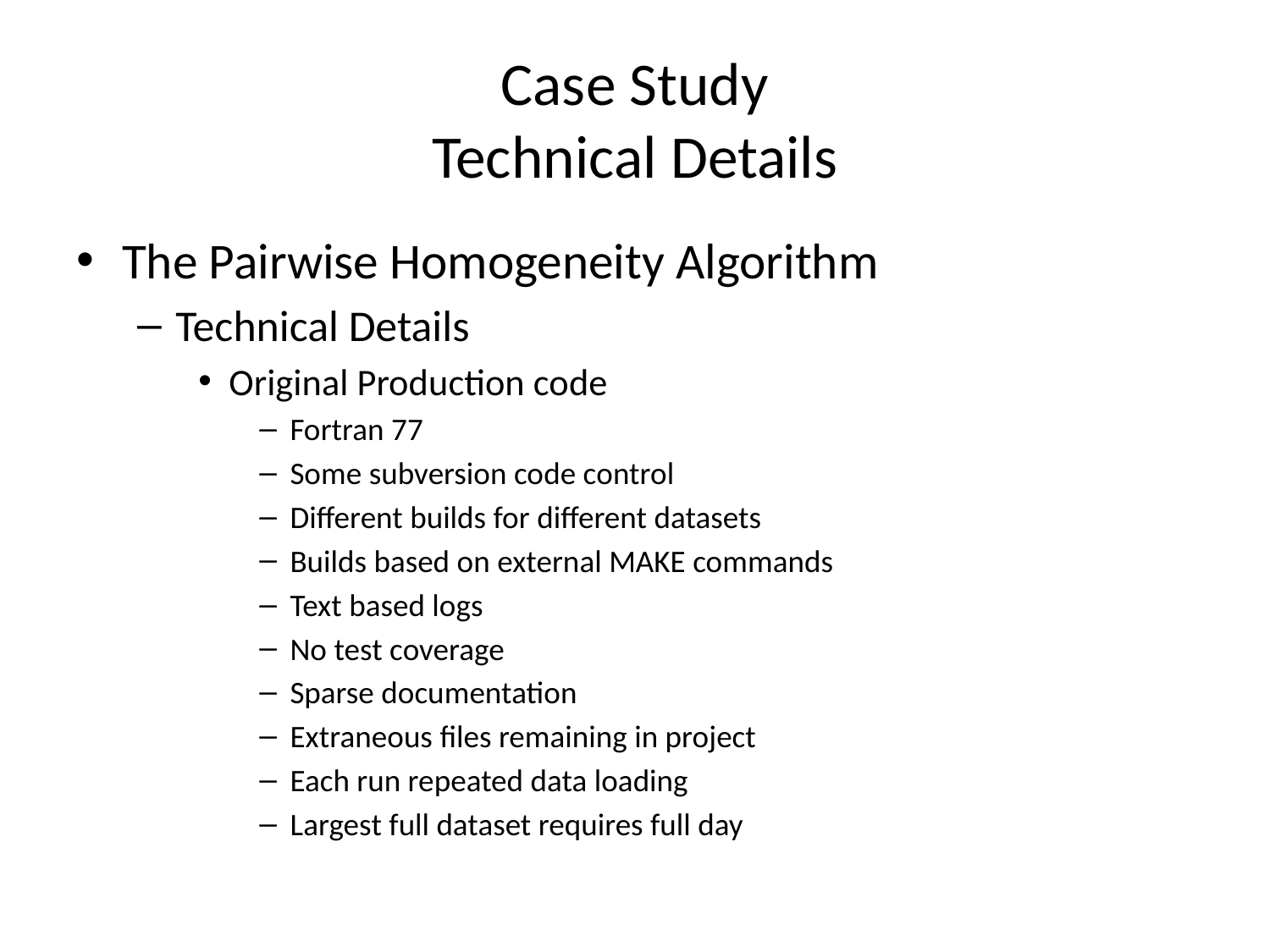

# Case Study Technical Details
The Pairwise Homogeneity Algorithm
Technical Details
Original Production code
Fortran 77
Some subversion code control
Different builds for different datasets
Builds based on external MAKE commands
Text based logs
No test coverage
Sparse documentation
Extraneous files remaining in project
Each run repeated data loading
Largest full dataset requires full day